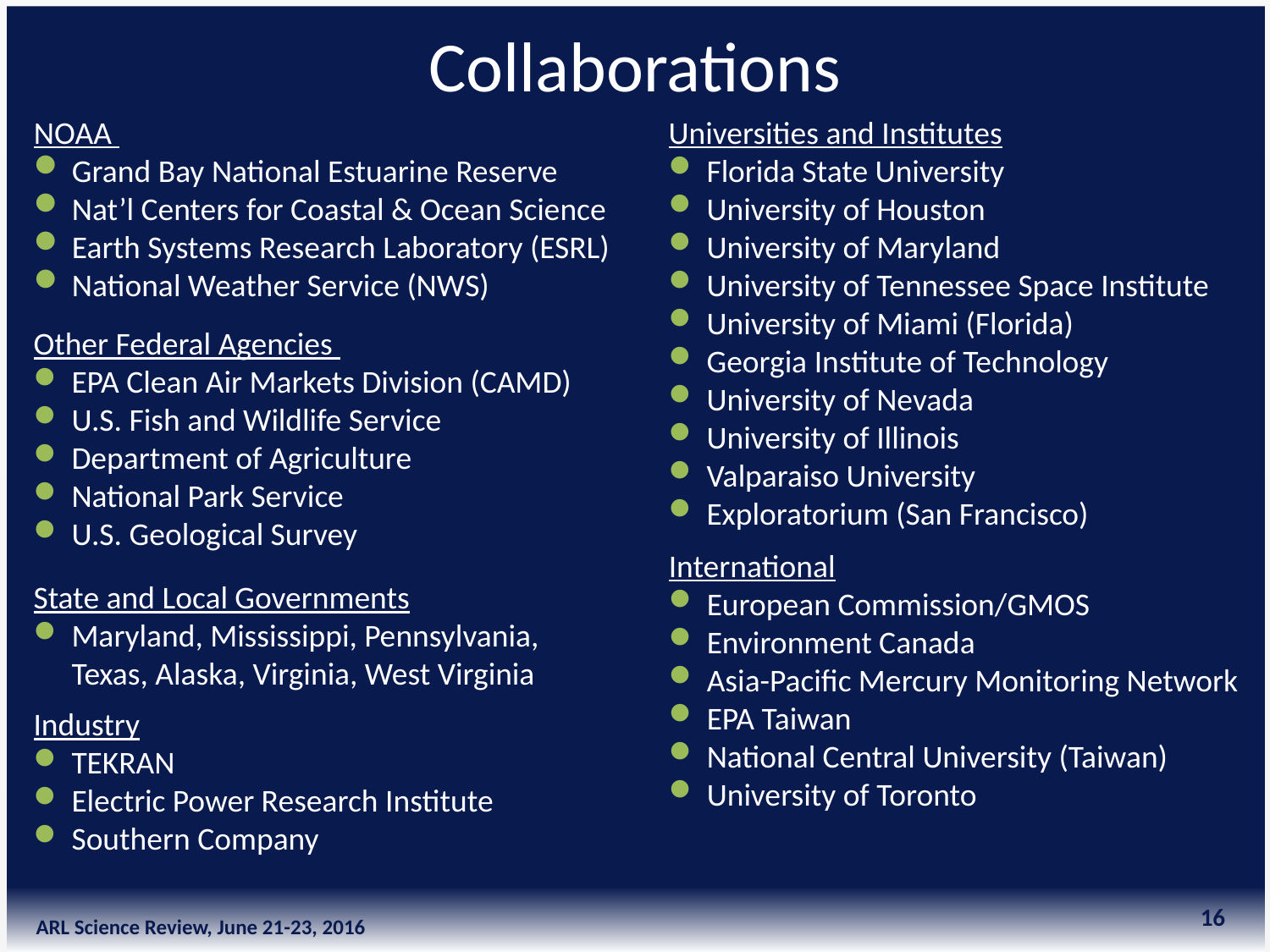

# Collaborations
NOAA
Grand Bay National Estuarine Reserve
Nat’l Centers for Coastal & Ocean Science
Earth Systems Research Laboratory (ESRL)
National Weather Service (NWS)

Universities and Institutes
Florida State University
University of Houston
University of Maryland
University of Tennessee Space Institute
University of Miami (Florida)
Georgia Institute of Technology
University of Nevada
University of Illinois
Valparaiso University
Exploratorium (San Francisco)
Other Federal Agencies
EPA Clean Air Markets Division (CAMD)
U.S. Fish and Wildlife Service
Department of Agriculture
National Park Service
U.S. Geological Survey
International
European Commission/GMOS
Environment Canada
Asia-Pacific Mercury Monitoring Network
EPA Taiwan
National Central University (Taiwan)
University of Toronto
State and Local Governments
Maryland, Mississippi, Pennsylvania, Texas, Alaska, Virginia, West Virginia
Industry
TEKRAN
Electric Power Research Institute
Southern Company
16
ARL Science Review, June 21-23, 2016